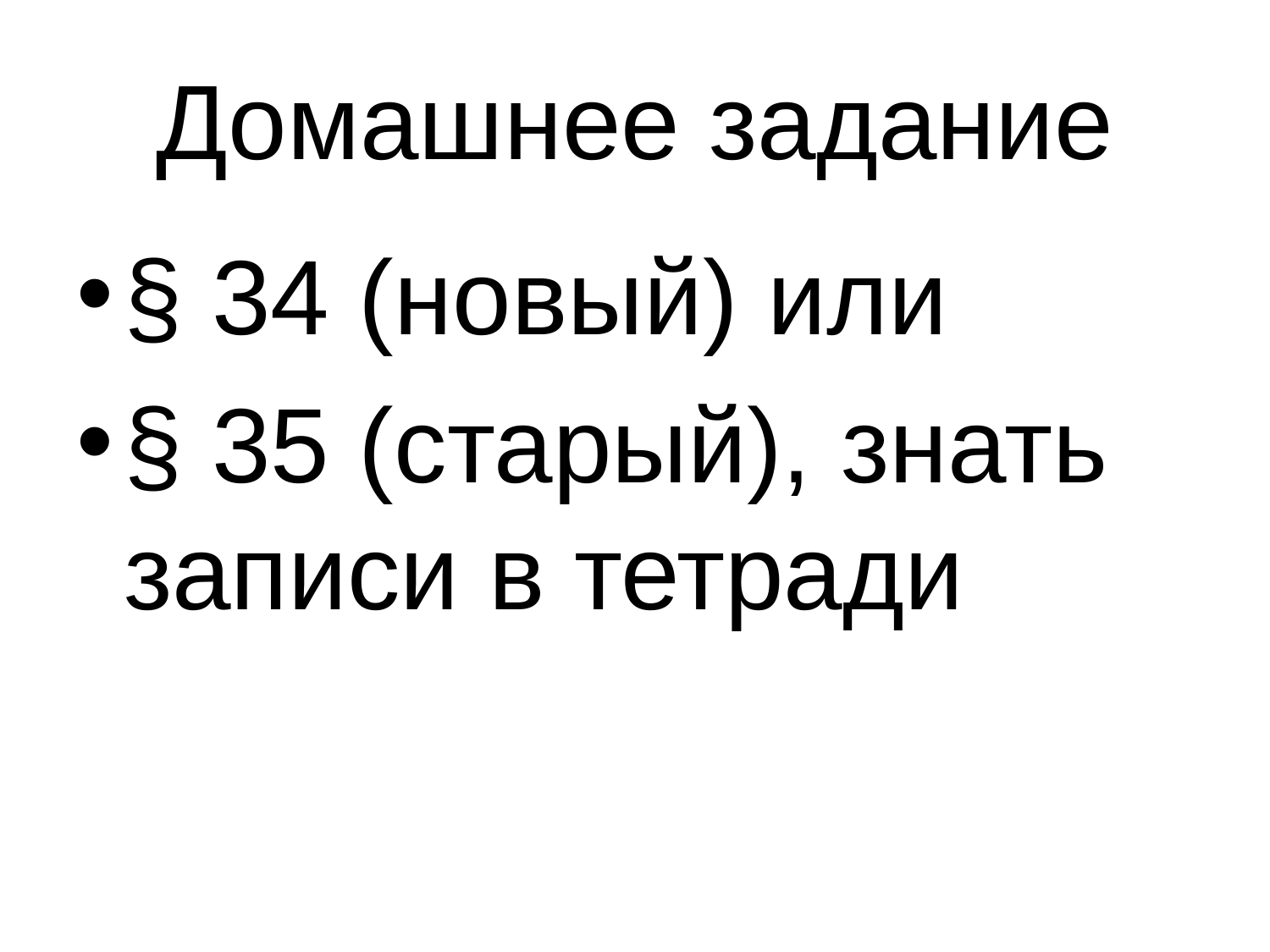

# Домашнее задание
§ 34 (новый) или
§ 35 (старый), знать записи в тетради